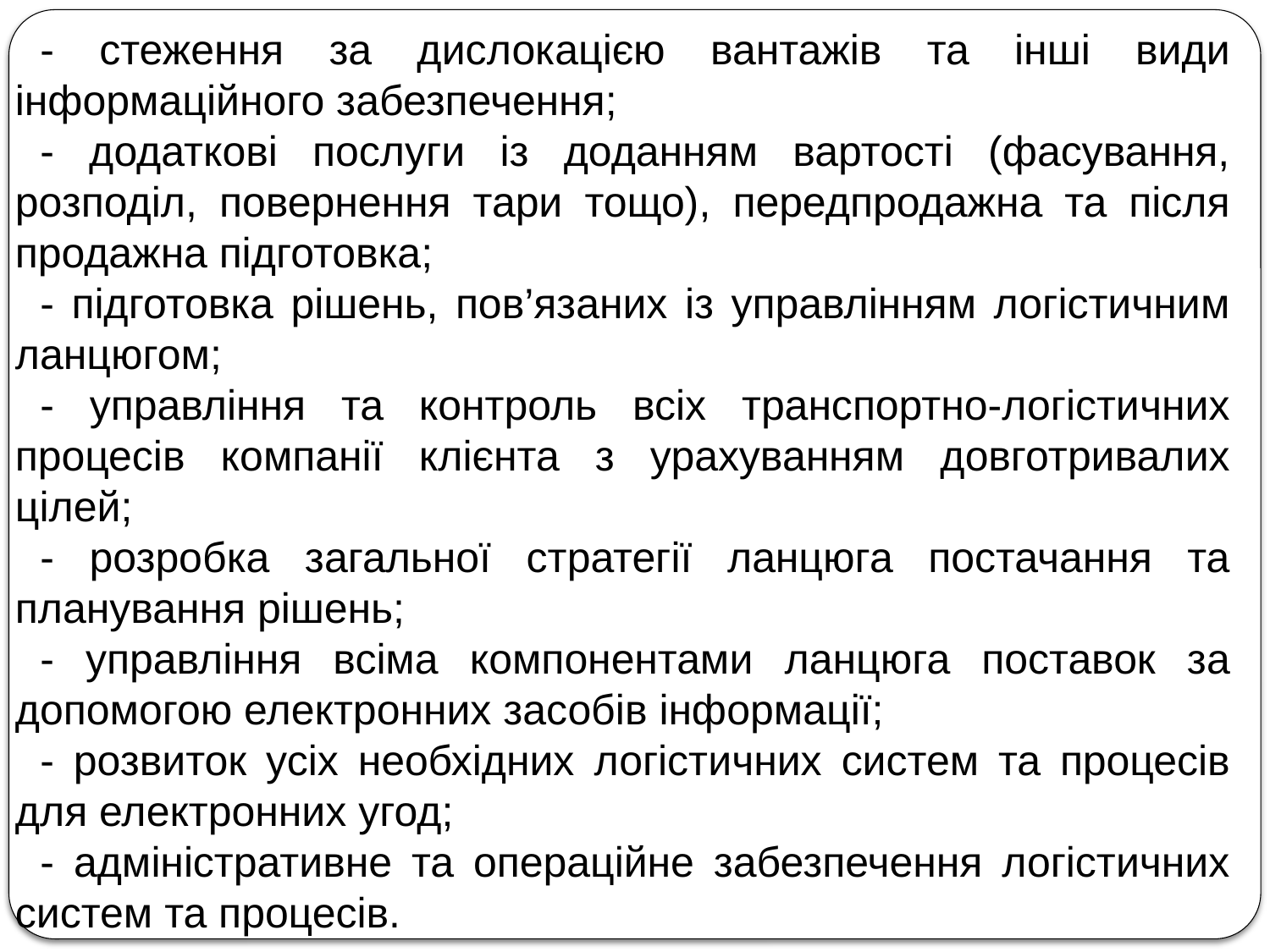

- стеження за дислокацією вантажів та інші види інформаційного забезпечення;
- додаткові послуги із доданням вартості (фасування, розподіл, повернення тари тощо), передпродажна та після продажна підготовка;
- підготовка рішень, пов’язаних із управлінням логістичним ланцюгом;
- управління та контроль всіх транспортно-логістичних процесів компанії клієнта з урахуванням довготривалих цілей;
- розробка загальної стратегії ланцюга постачання та планування рішень;
- управління всіма компонентами ланцюга поставок за допомогою електронних засобів інформації;
- розвиток усіх необхідних логістичних систем та процесів для електронних угод;
- адміністративне та операційне забезпечення логістичних систем та процесів.